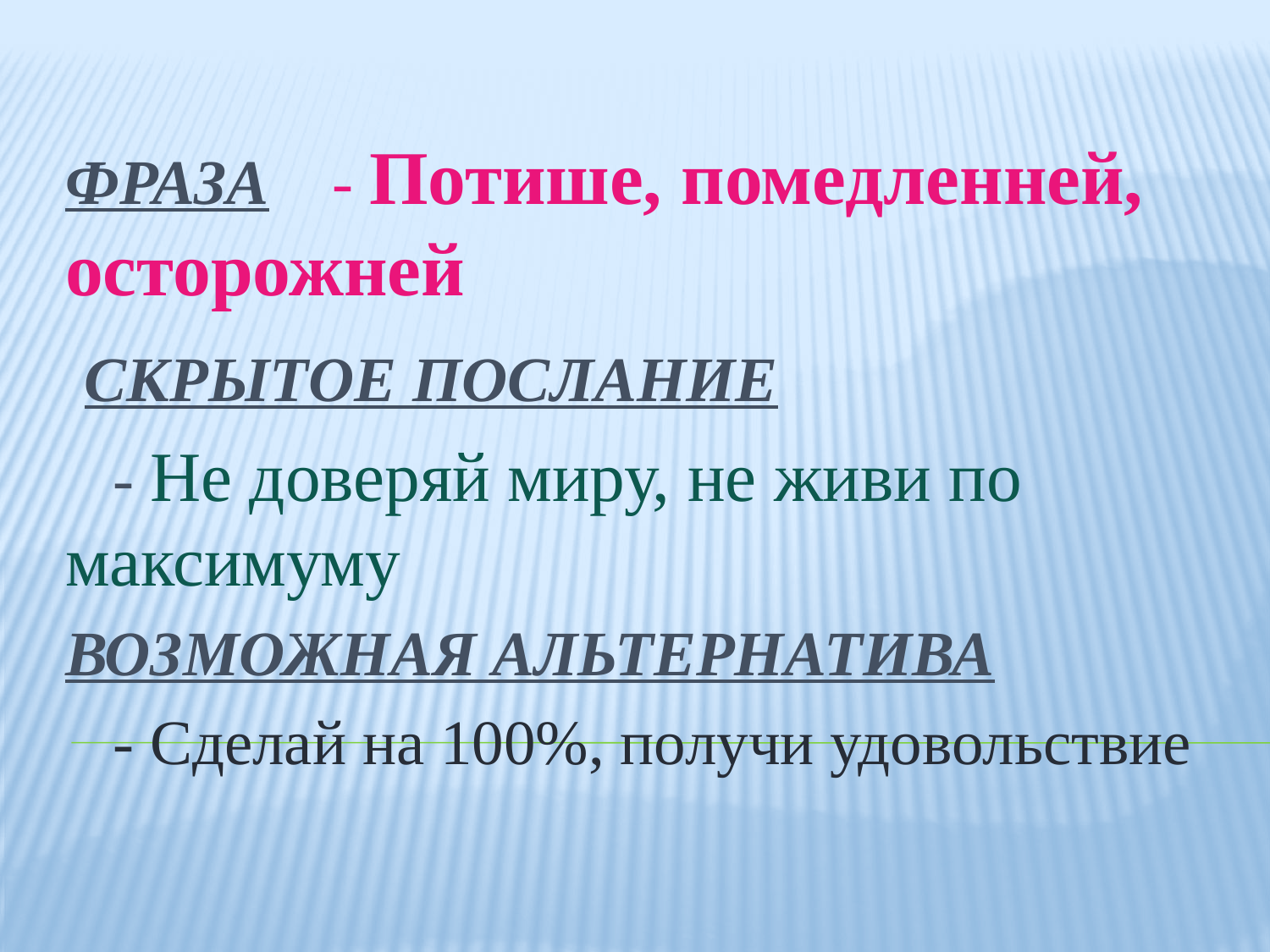

ФРАЗА    - Потише, помедленней, осторожней
 СКРЫТОЕ ПОСЛАНИЕ
   - Не доверяй миру, не живи по максимуму
ВОЗМОЖНАЯ АЛЬТЕРНАТИВА
   - Сделай на 100%, получи удовольствие